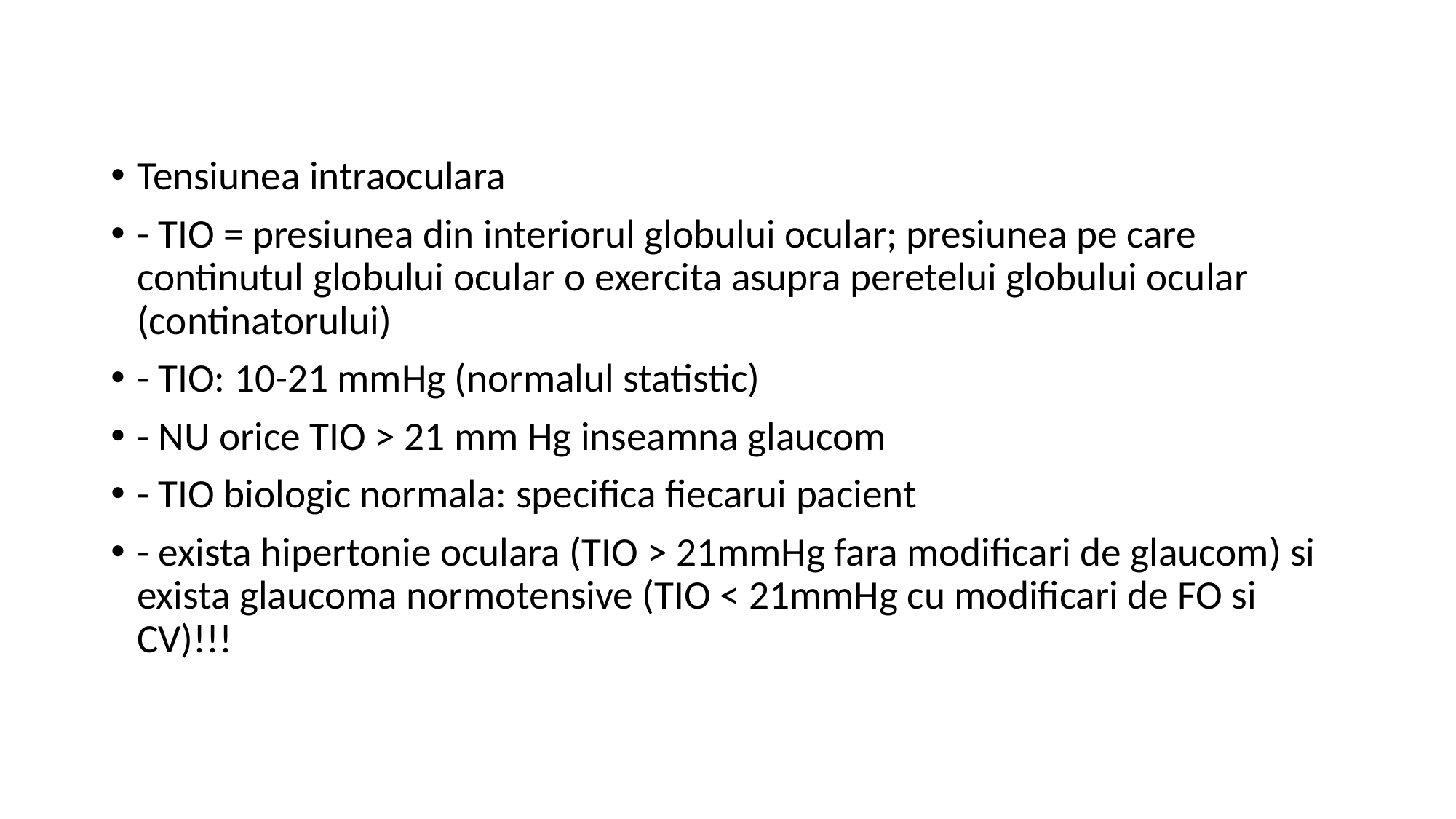

Tensiunea intraoculara
- TIO = presiunea din interiorul globului ocular; presiunea pe care continutul globului ocular o exercita asupra peretelui globului ocular (continatorului)
- TIO: 10-21 mmHg (normalul statistic)
- NU orice TIO > 21 mm Hg inseamna glaucom
- TIO biologic normala: specifica fiecarui pacient
- exista hipertonie oculara (TIO > 21mmHg fara modificari de glaucom) si exista glaucoma normotensive (TIO < 21mmHg cu modificari de FO si CV)!!!